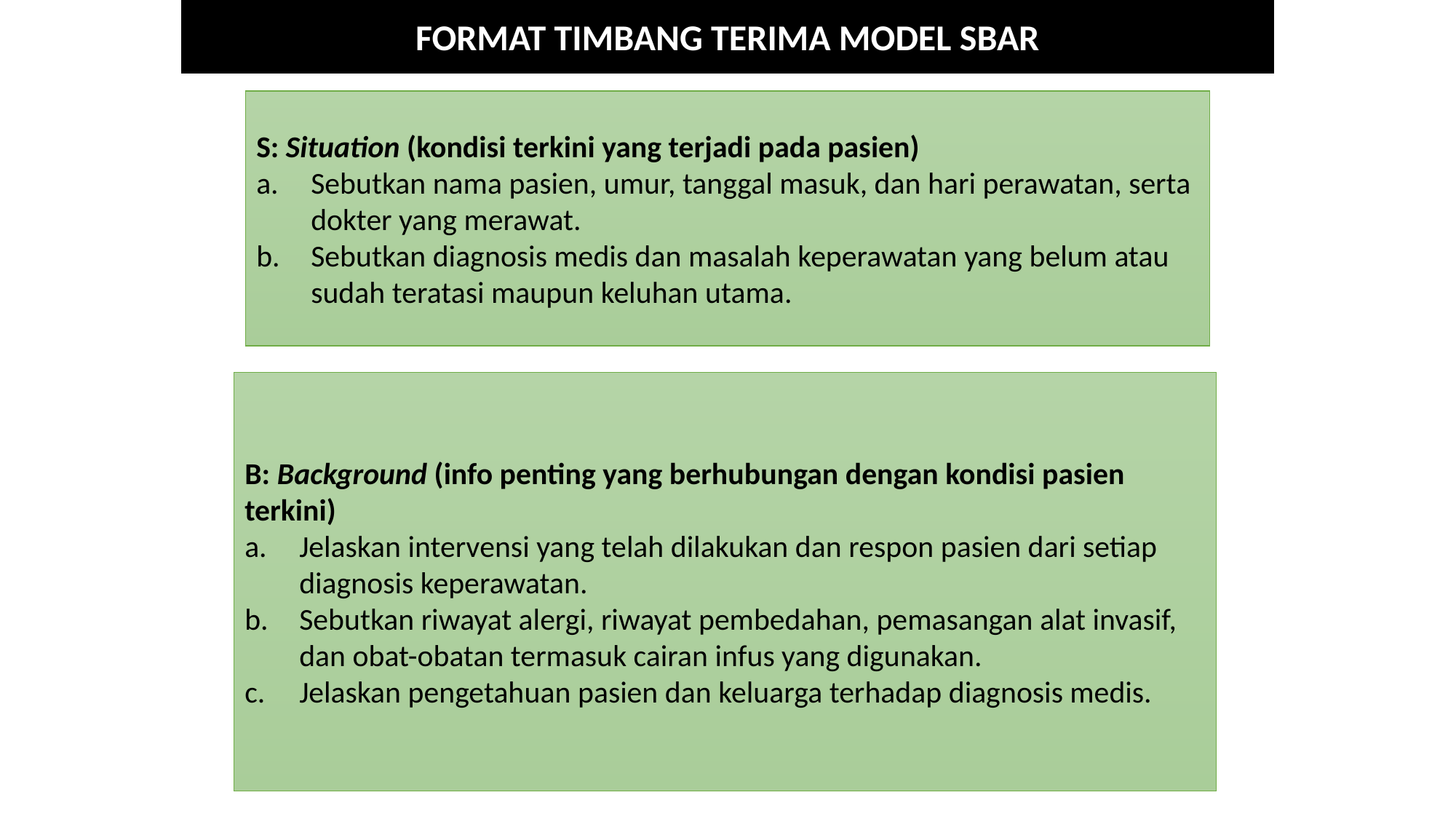

FORMAT TIMBANG TERIMA MODEL SBAR
S: Situation (kondisi terkini yang terjadi pada pasien)
Sebutkan nama pasien, umur, tanggal masuk, dan hari perawatan, serta dokter yang merawat.
Sebutkan diagnosis medis dan masalah keperawatan yang belum atau sudah teratasi maupun keluhan utama.
#
B: Background (info penting yang berhubungan dengan kondisi pasien terkini)
Jelaskan intervensi yang telah dilakukan dan respon pasien dari setiap diagnosis keperawatan.
Sebutkan riwayat alergi, riwayat pembedahan, pemasangan alat invasif, dan obat-obatan termasuk cairan infus yang digunakan.
Jelaskan pengetahuan pasien dan keluarga terhadap diagnosis medis.